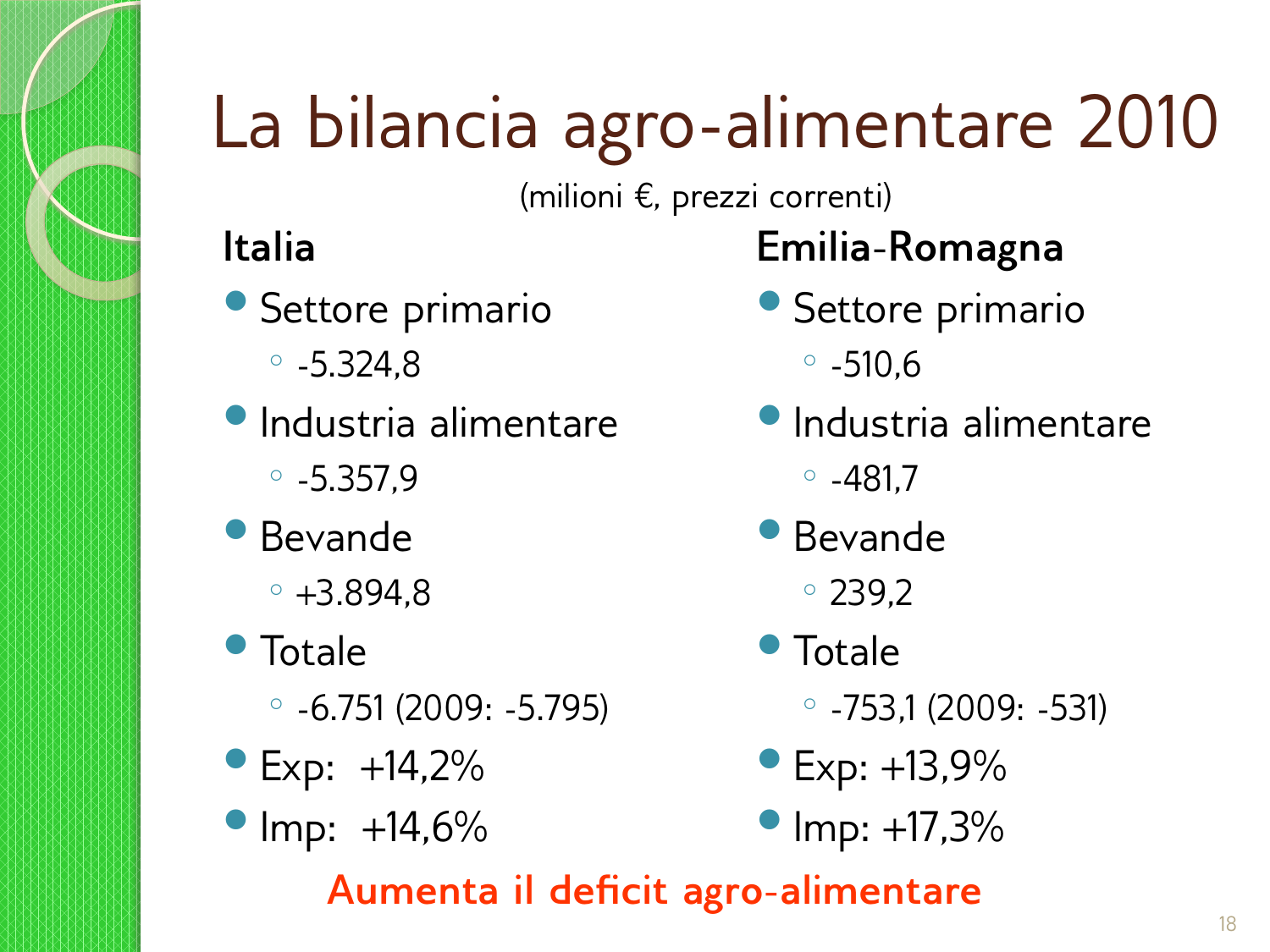

# La bilancia agro-alimentare 2010
(milioni €, prezzi correnti)
Italia
Settore primario
-5.324,8
Industria alimentare
-5.357,9
Bevande
+3.894,8
Totale
-6.751 (2009: -5.795)
Exp:  +14,2%
Imp:  +14,6%
Emilia-Romagna
Settore primario
-510,6
Industria alimentare
-481,7
Bevande
239,2
Totale
-753,1 (2009: -531)
Exp: +13,9%
Imp: +17,3%

Aumenta il deficit agro-alimentare
18